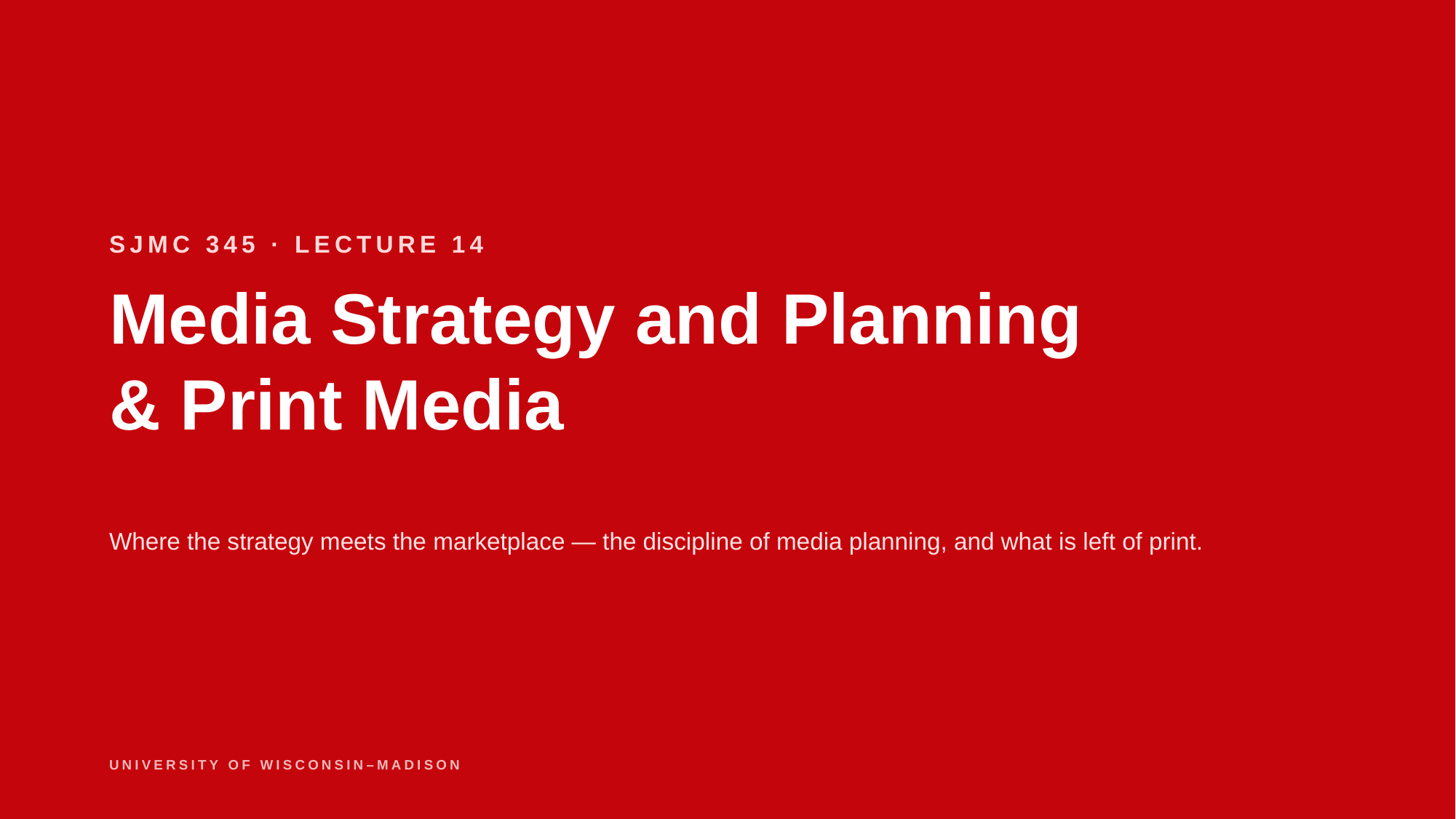

SJMC 345 · LECTURE 14
Media Strategy and Planning
& Print Media
Where the strategy meets the marketplace — the discipline of media planning, and what is left of print.
UNIVERSITY OF WISCONSIN–MADISON